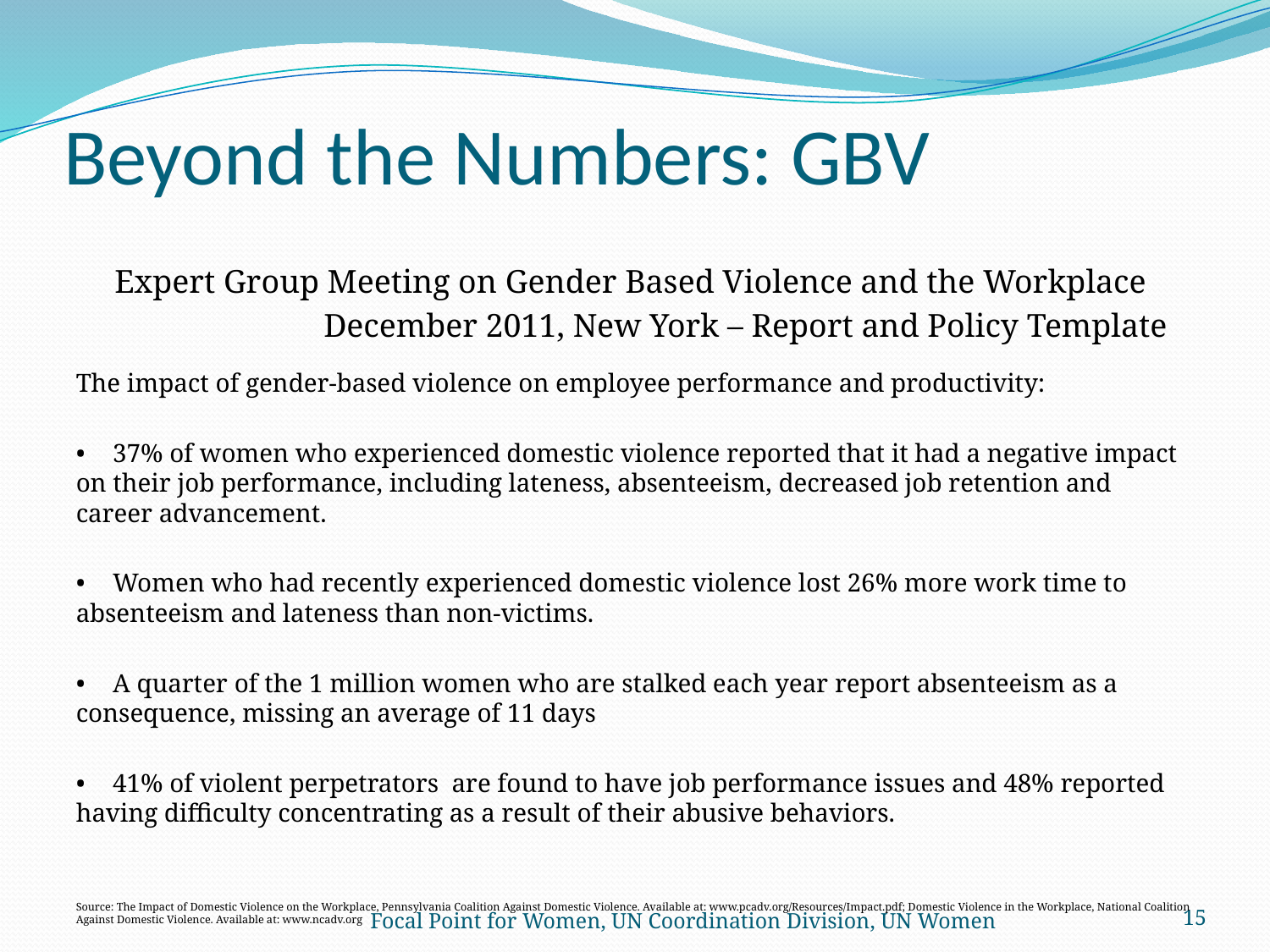

# Beyond the Numbers: GBV

Expert Group Meeting on Gender Based Violence and the Workplace
                              December 2011, New York – Report and Policy Template

The impact of gender-based violence on employee performance and productivity:

•	37% of women who experienced domestic violence reported that it had a negative impact on their job performance, including lateness, absenteeism, decreased job retention and career advancement.

•	Women who had recently experienced domestic violence lost 26% more work time to absenteeism and lateness than non-victims.

•	A quarter of the 1 million women who are stalked each year report absenteeism as a consequence, missing an average of 11 days

•	41% of violent perpetrators  are found to have job performance issues and 48% reported having difficulty concentrating as a result of their abusive behaviors.

Source: The Impact of Domestic Violence on the Workplace, Pennsylvania Coalition Against Domestic Violence. Available at: www.pcadv.org/Resources/Impact.pdf; Domestic Violence in the Workplace, National Coalition Against Domestic Violence. Available at: www.ncadv.org
Focal Point for Women, UN Coordination Division, UN Women
15